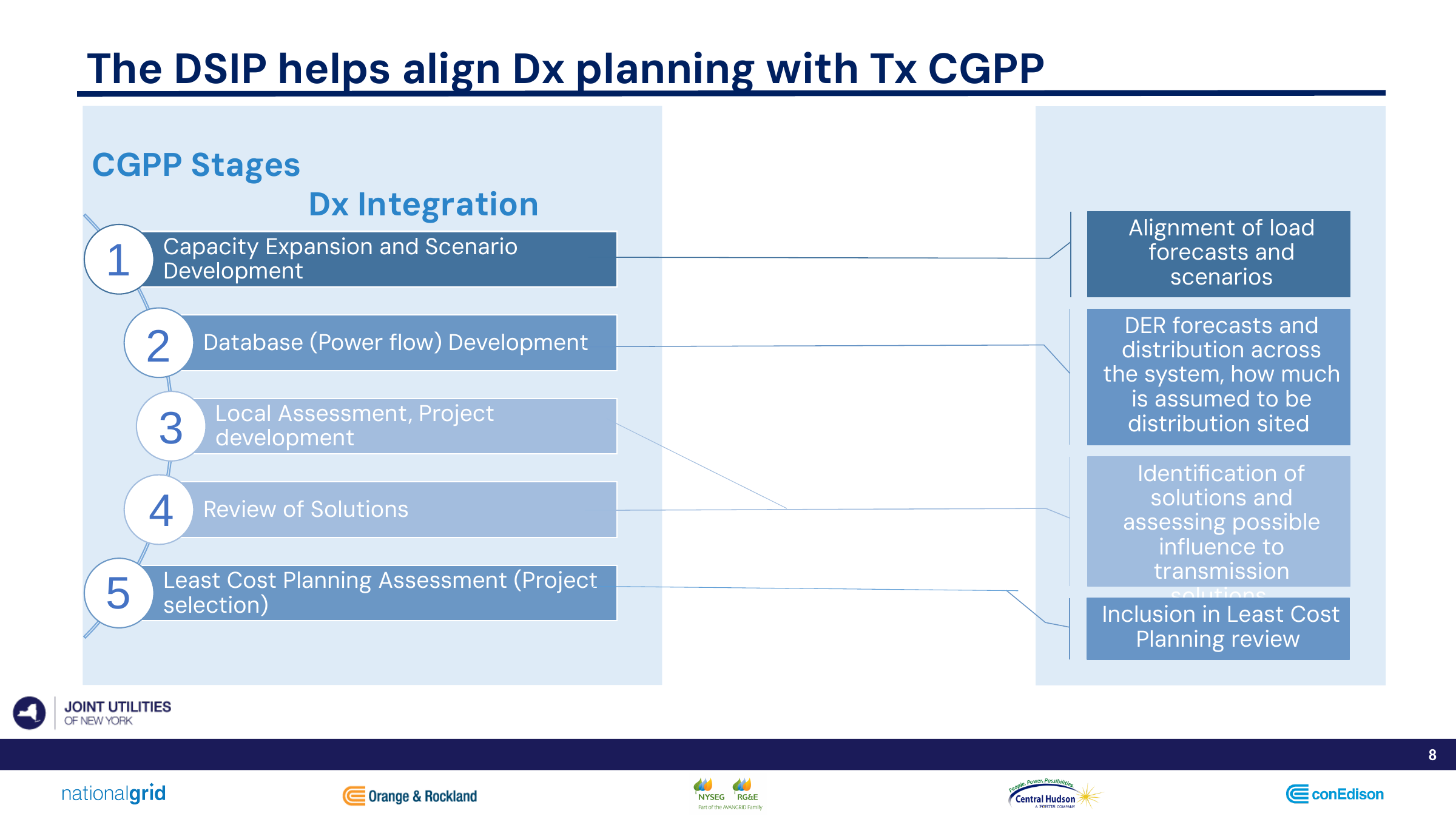

# The DSIP helps align Dx planning with Tx CGPP

CGPP Stages 													                Dx Integration
Capacity Expansion and Scenario Development
Database (Power flow) Development
Local Assessment, Project development
Review of Solutions
Least Cost Planning Assessment (Project selection)
1
2
3
4
5
Alignment of load forecasts and scenarios
DER forecasts and distribution across the system, how much is assumed to be distribution sited
Identification of solutions and assessing possible influence to transmission solutions
Inclusion in Least Cost Planning review